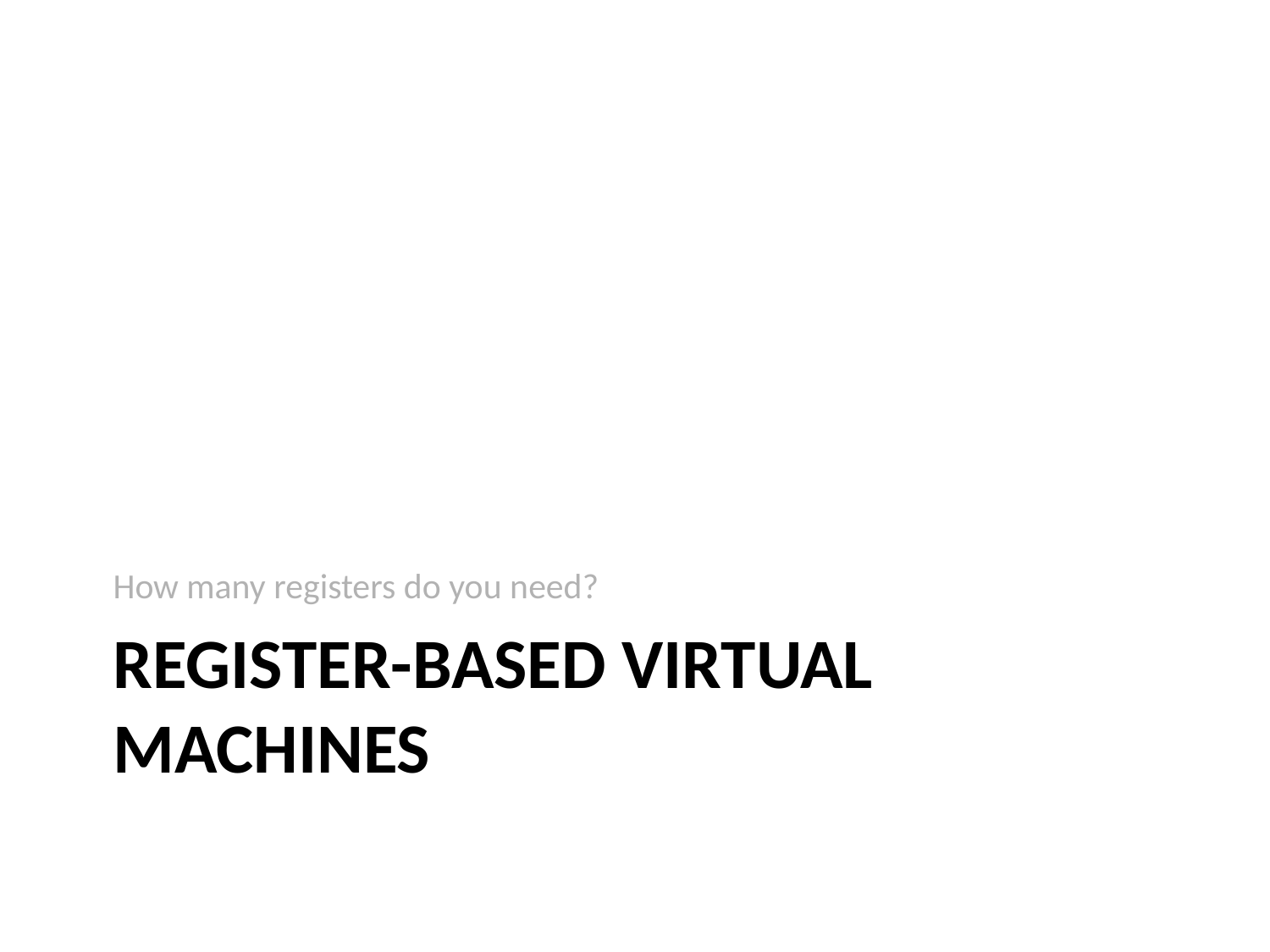

How many registers do you need?
# Register-based Virtual Machines